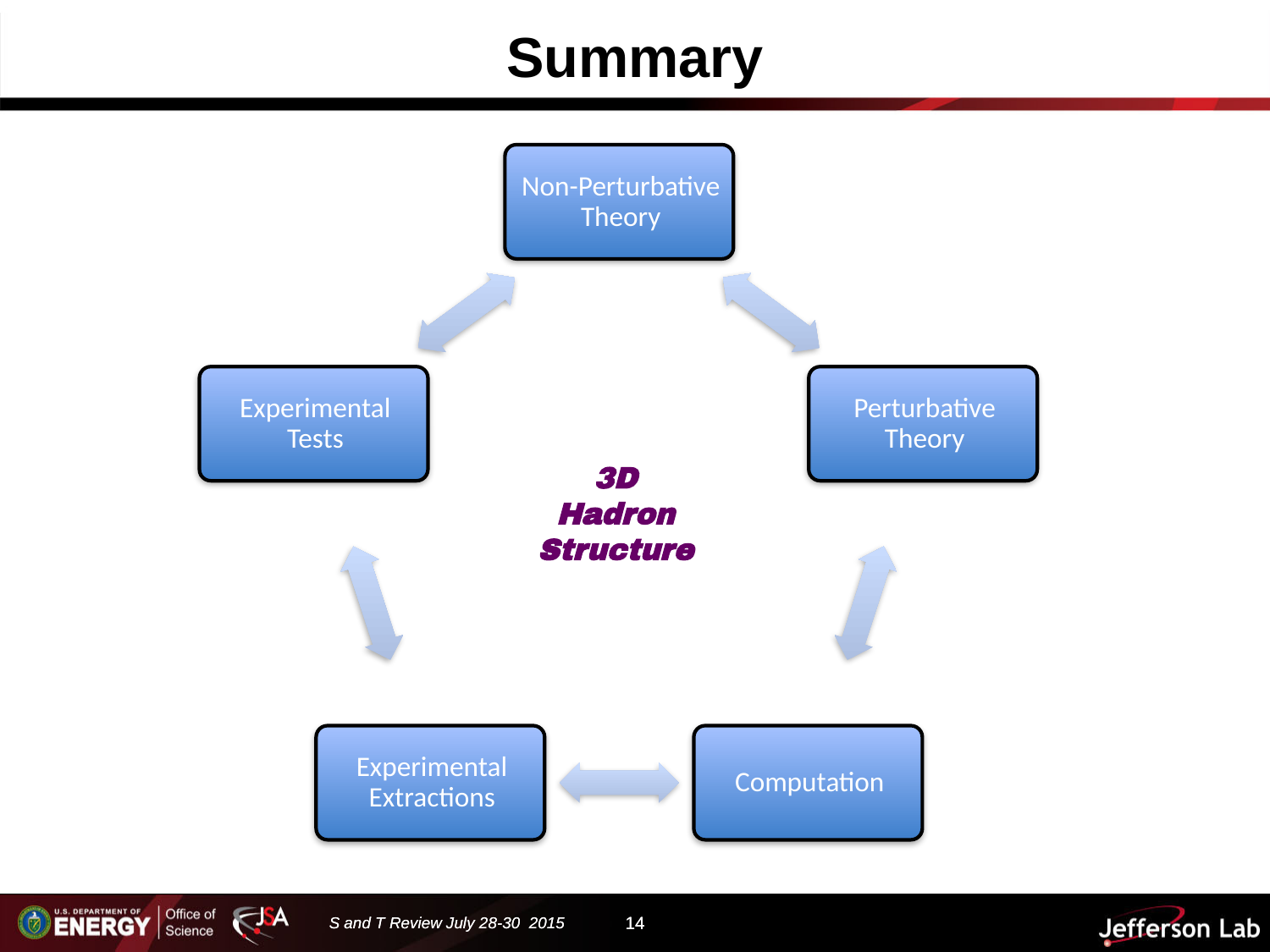

# Summary
Non-Perturbative Theory

Perturbative Theory

Computation

Experimental Extractions

Experimental Tests

3D
Hadron
Structure